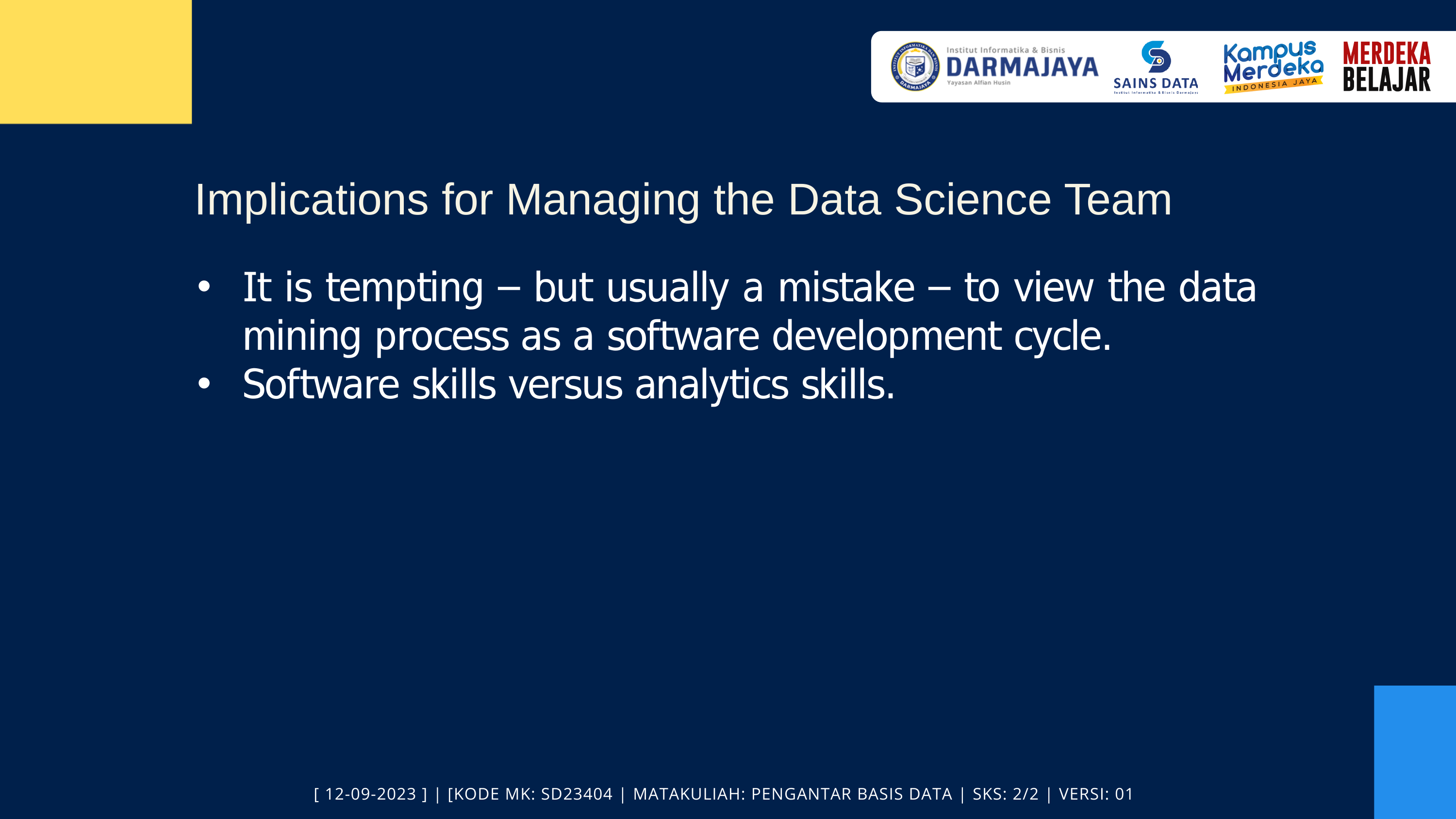

Implications for Managing the Data Science Team
It is tempting – but usually a mistake – to view the data mining process as a software development cycle.
Software skills versus analytics skills.

[ 12-09-2023 ] | [KODE MK: SD23404 | MATAKULIAH: PENGANTAR BASIS DATA | SKS: 2/2 | VERSI: 01